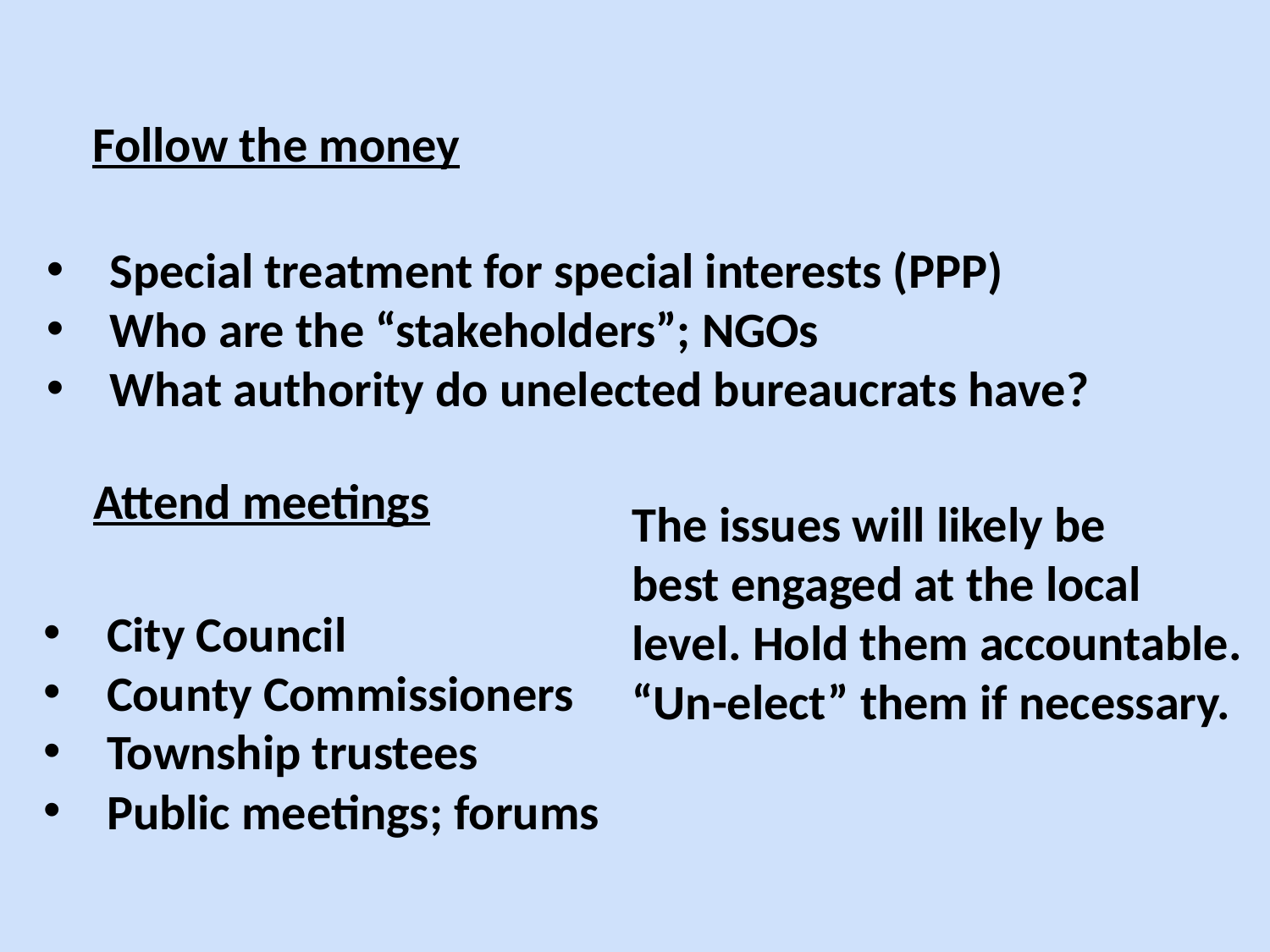

Follow the money
Special treatment for special interests (PPP)
Who are the “stakeholders”; NGOs
What authority do unelected bureaucrats have?
Attend meetings

The issues will likely be
best engaged at the local
level. Hold them accountable.
“Un-elect” them if necessary.

City Council
County Commissioners
Township trustees
Public meetings; forums